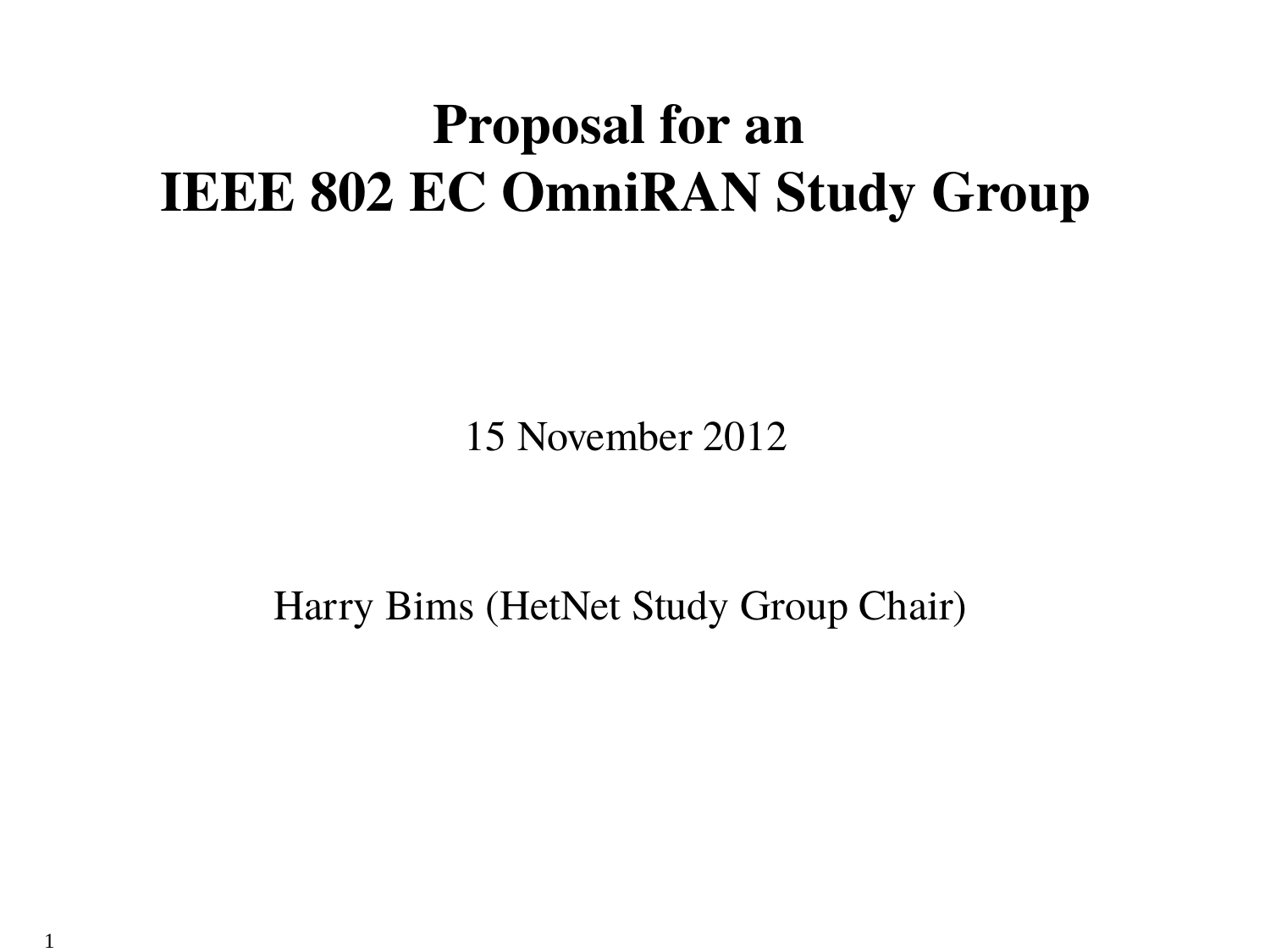

# Proposal for an IEEE 802 EC OmniRAN Study Group 15 November 2012 Harry Bims (HetNet Study Group Chair)
1